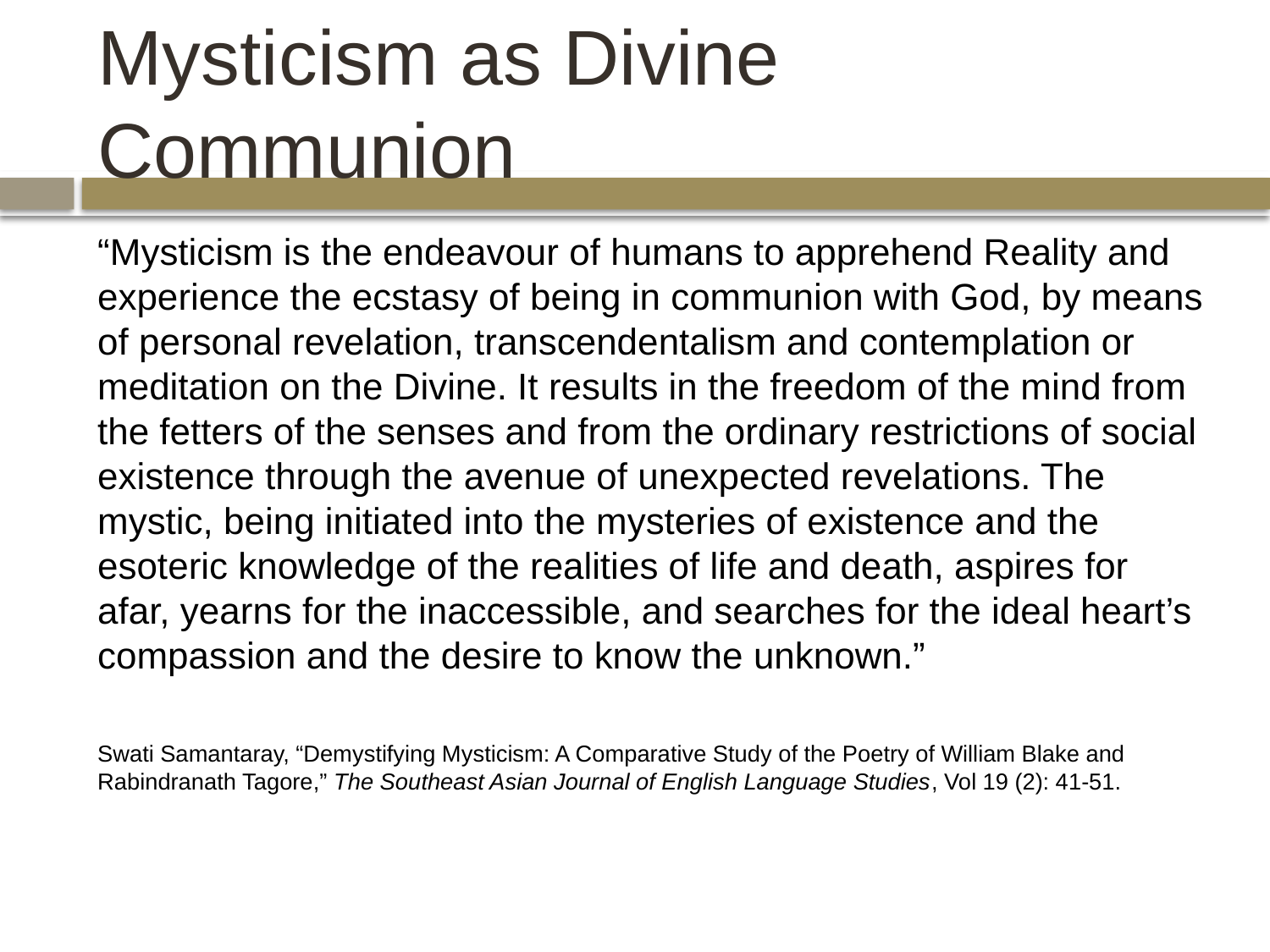

# Mysticism as Divine Communion
“Mysticism is the endeavour of humans to apprehend Reality and experience the ecstasy of being in communion with God, by means of personal revelation, transcendentalism and contemplation or meditation on the Divine. It results in the freedom of the mind from the fetters of the senses and from the ordinary restrictions of social existence through the avenue of unexpected revelations. The mystic, being initiated into the mysteries of existence and the esoteric knowledge of the realities of life and death, aspires for afar, yearns for the inaccessible, and searches for the ideal heart’s compassion and the desire to know the unknown.”

Swati Samantaray, “Demystifying Mysticism: A Comparative Study of the Poetry of William Blake and Rabindranath Tagore,” The Southeast Asian Journal of English Language Studies, Vol 19 (2): 41-51.